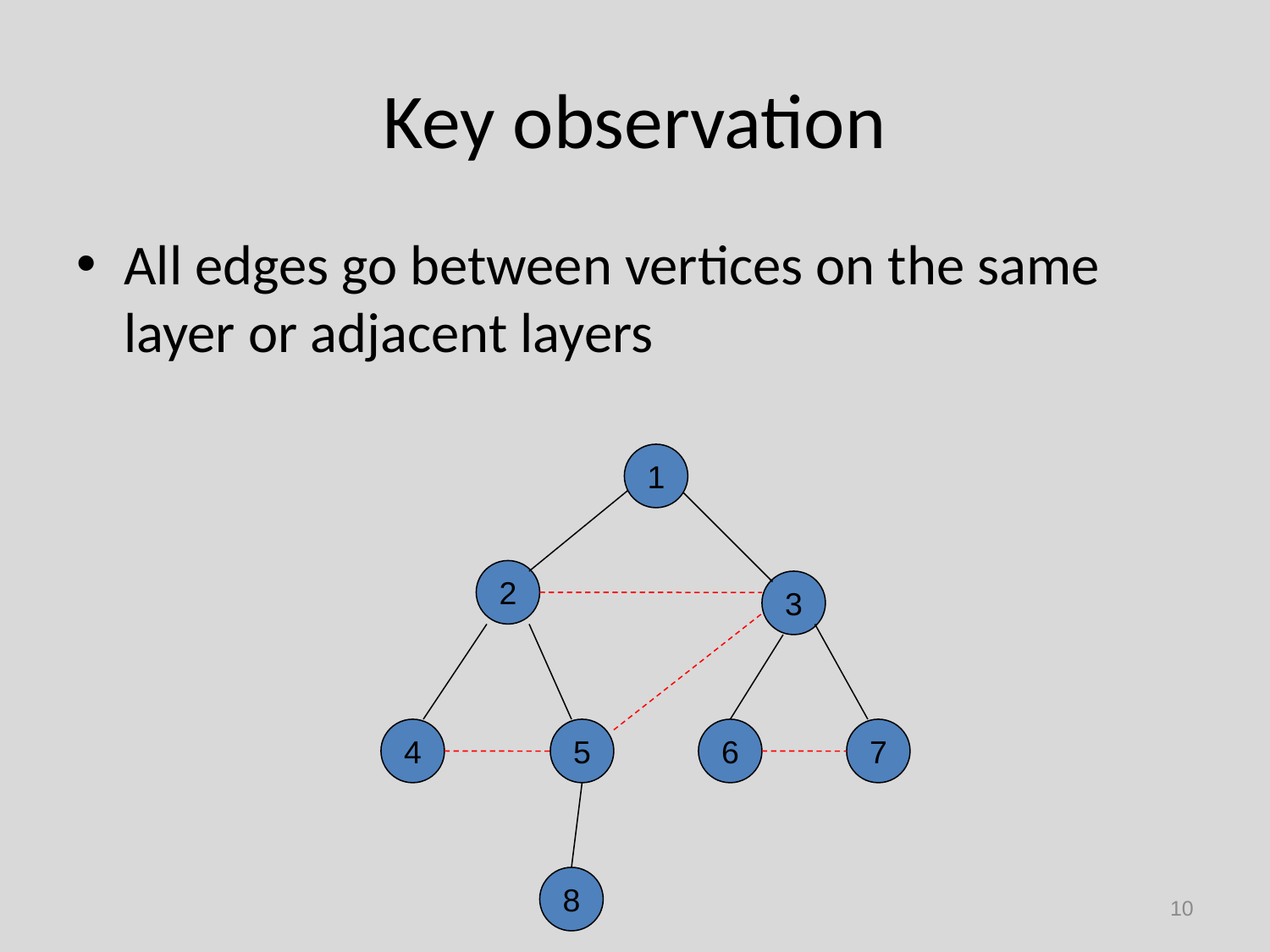

# Key observation
All edges go between vertices on the same layer or adjacent layers
1

2
3

4
5
6
7

8
10